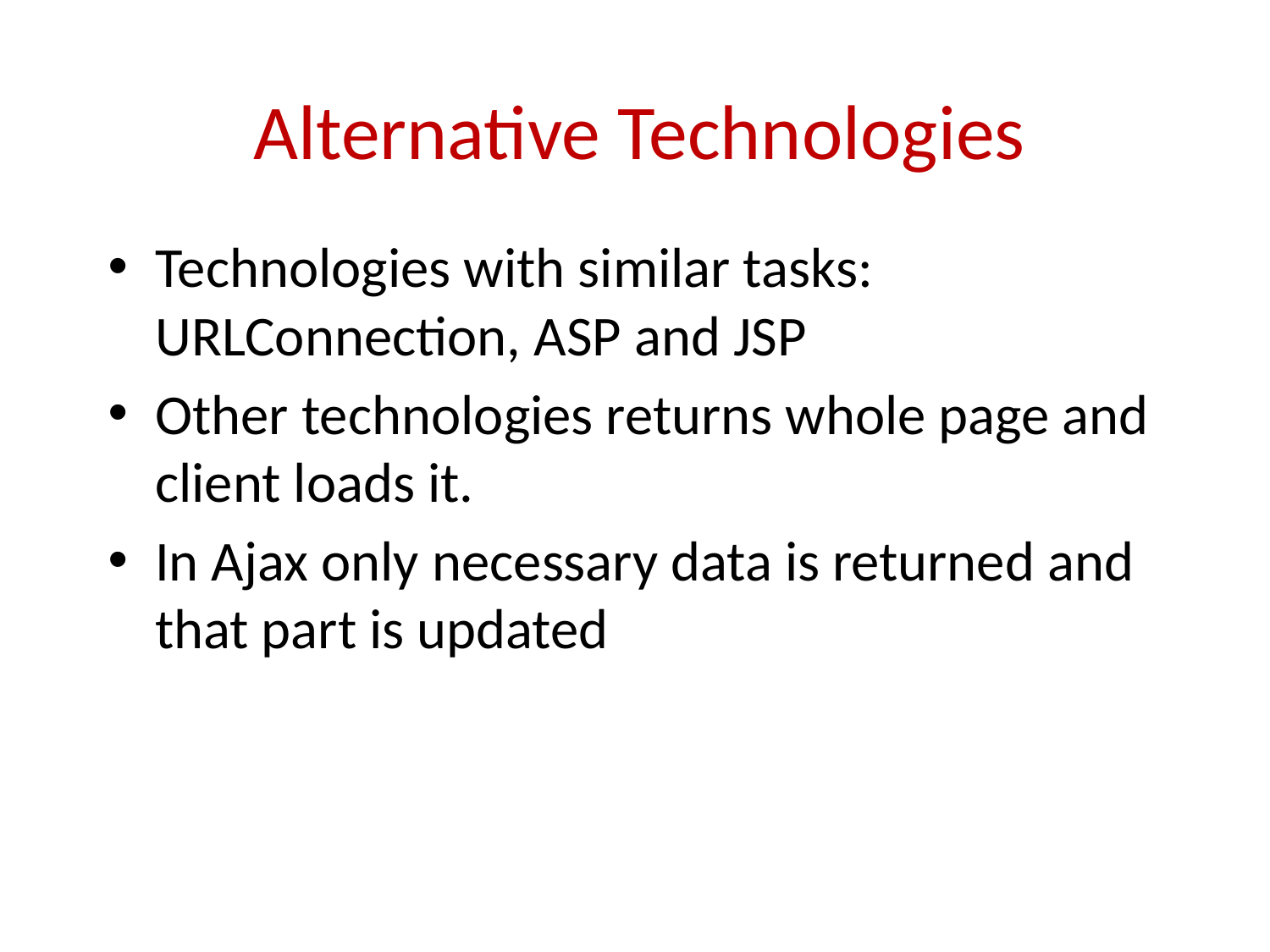

# Alternative Technologies
Technologies with similar tasks: URLConnection, ASP and JSP
Other technologies returns whole page and client loads it.
In Ajax only necessary data is returned and that part is updated